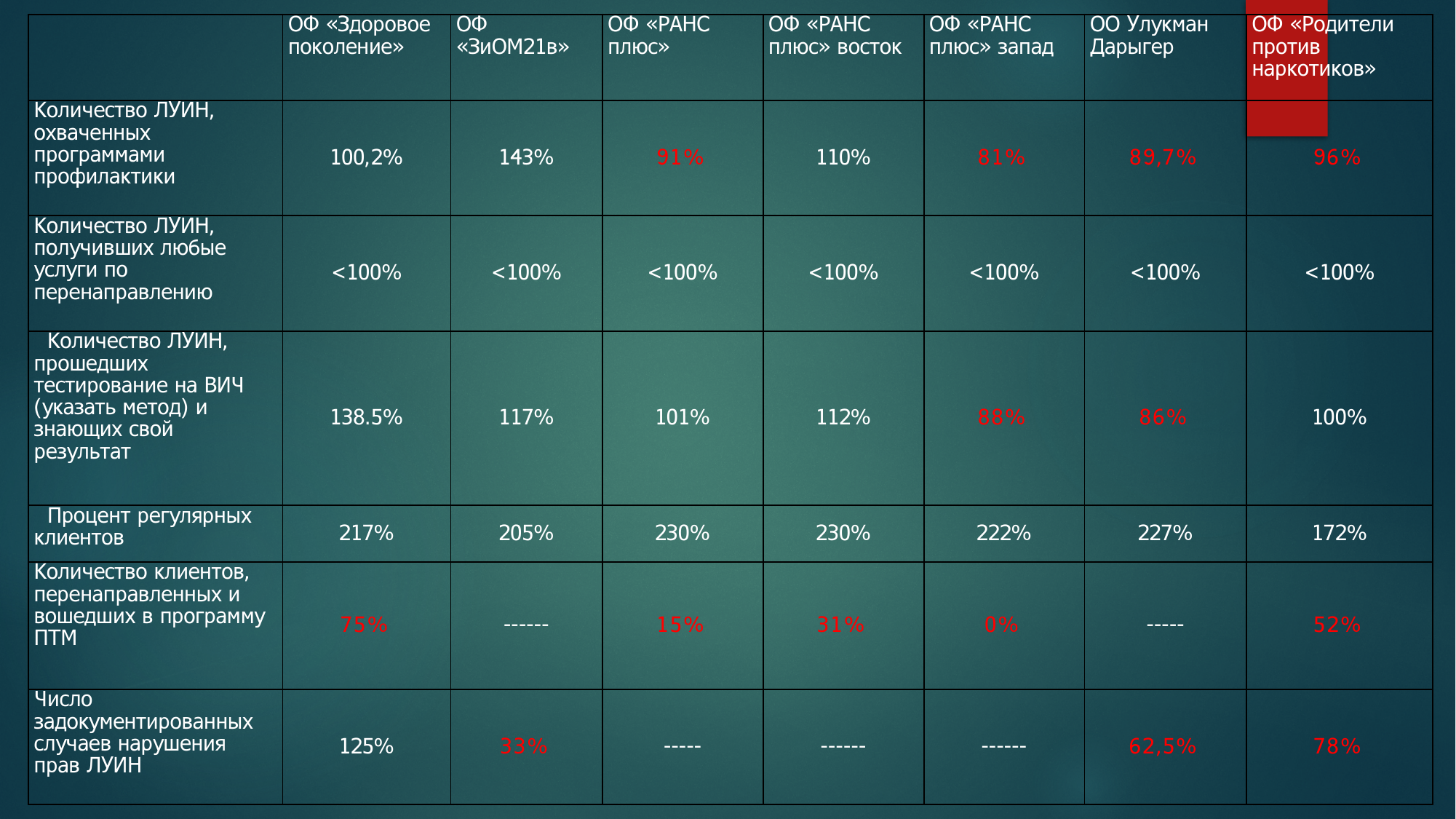

|  | ОФ «Здоровое поколение» | ОФ «ЗиОМ21в» | ОФ «РАНС плюс» | ОФ «РАНС плюс» восток | ОФ «РАНС плюс» запад | ОО Улукман Дарыгер | ОФ «Родители против наркотиков» |
| --- | --- | --- | --- | --- | --- | --- | --- |
| Количество ЛУИН, охваченных программами профилактики | 100,2% | 143% | 91% | 110% | 81% | 89,7% | 96% |
| Количество ЛУИН, получивших любые услуги по перенаправлению | <100% | <100% | <100% | <100% | <100% | <100% | <100% |
| Количество ЛУИН, прошедших тестирование на ВИЧ (указать метод) и знающих свой результат | 138.5% | 117% | 101% | 112% | 88% | 86% | 100% |
| Процент регулярных клиентов | 217% | 205% | 230% | 230% | 222% | 227% | 172% |
| Количество клиентов, перенаправленных и вошедших в программу ПТМ | 75% | ------ | 15% | 31% | 0% | ----- | 52% |
| Число задокументированных случаев нарушения прав ЛУИН | 125% | 33% | ----- | ------ | ------ | 62,5% | 78% |
#